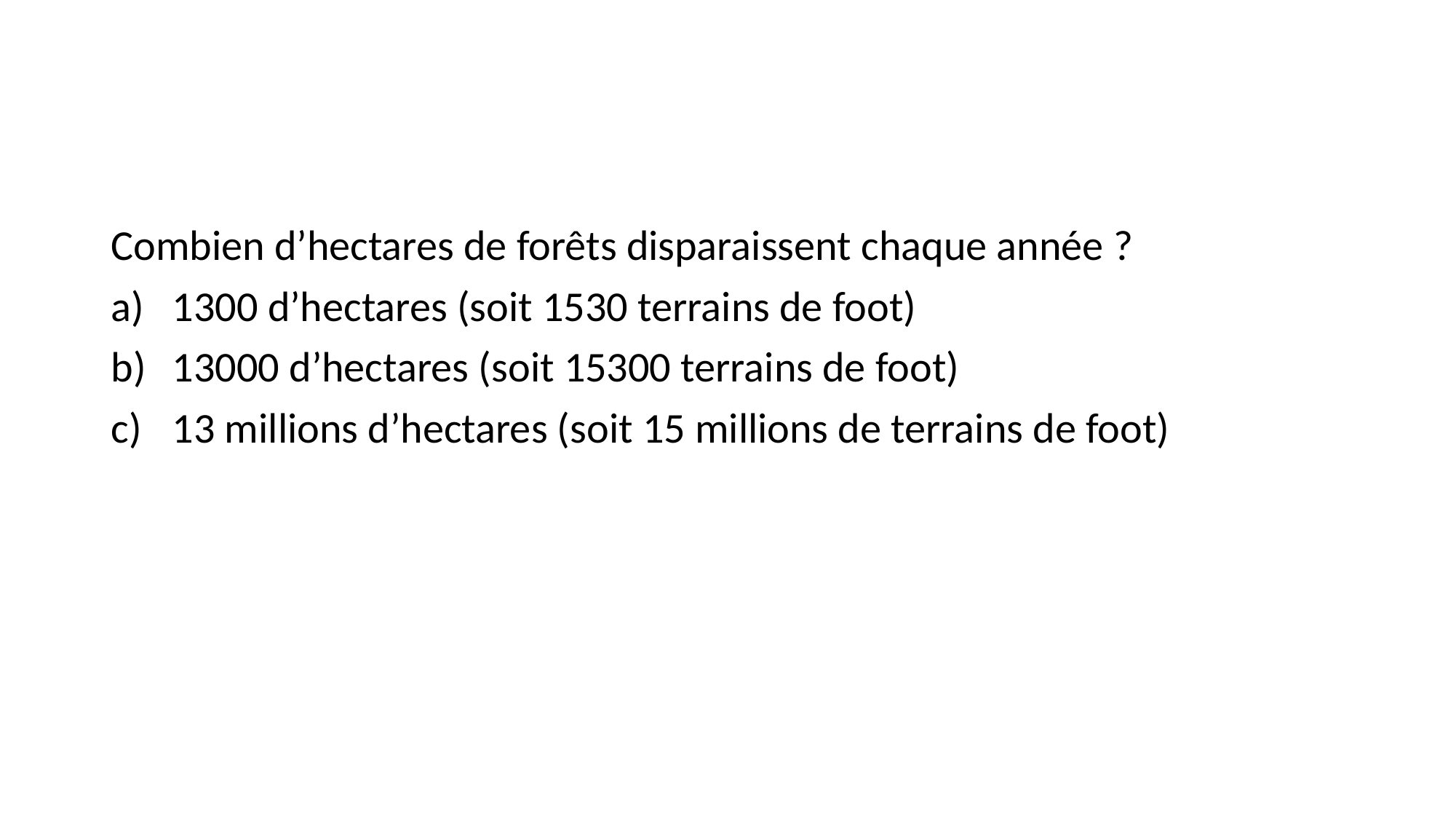

#
Combien d’hectares de forêts disparaissent chaque année ?
1300 d’hectares (soit 1530 terrains de foot)
13000 d’hectares (soit 15300 terrains de foot)
13 millions d’hectares (soit 15 millions de terrains de foot)